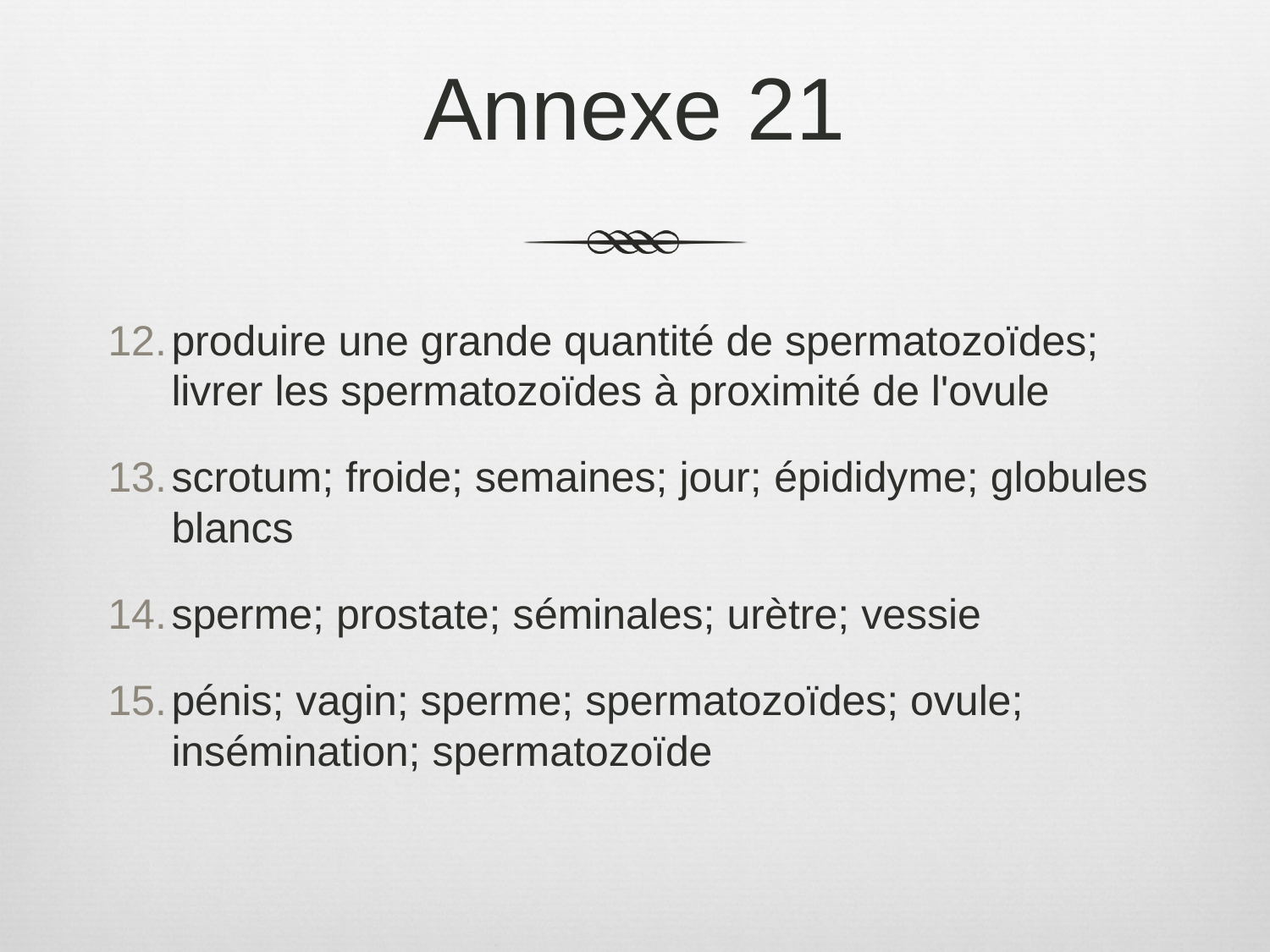

# Annexe 21
produire une grande quantité de spermatozoïdes; livrer les spermatozoïdes à proximité de l'ovule
scrotum; froide; semaines; jour; épididyme; globules blancs
sperme; prostate; séminales; urètre; vessie
pénis; vagin; sperme; spermatozoïdes; ovule; insémination; spermatozoïde